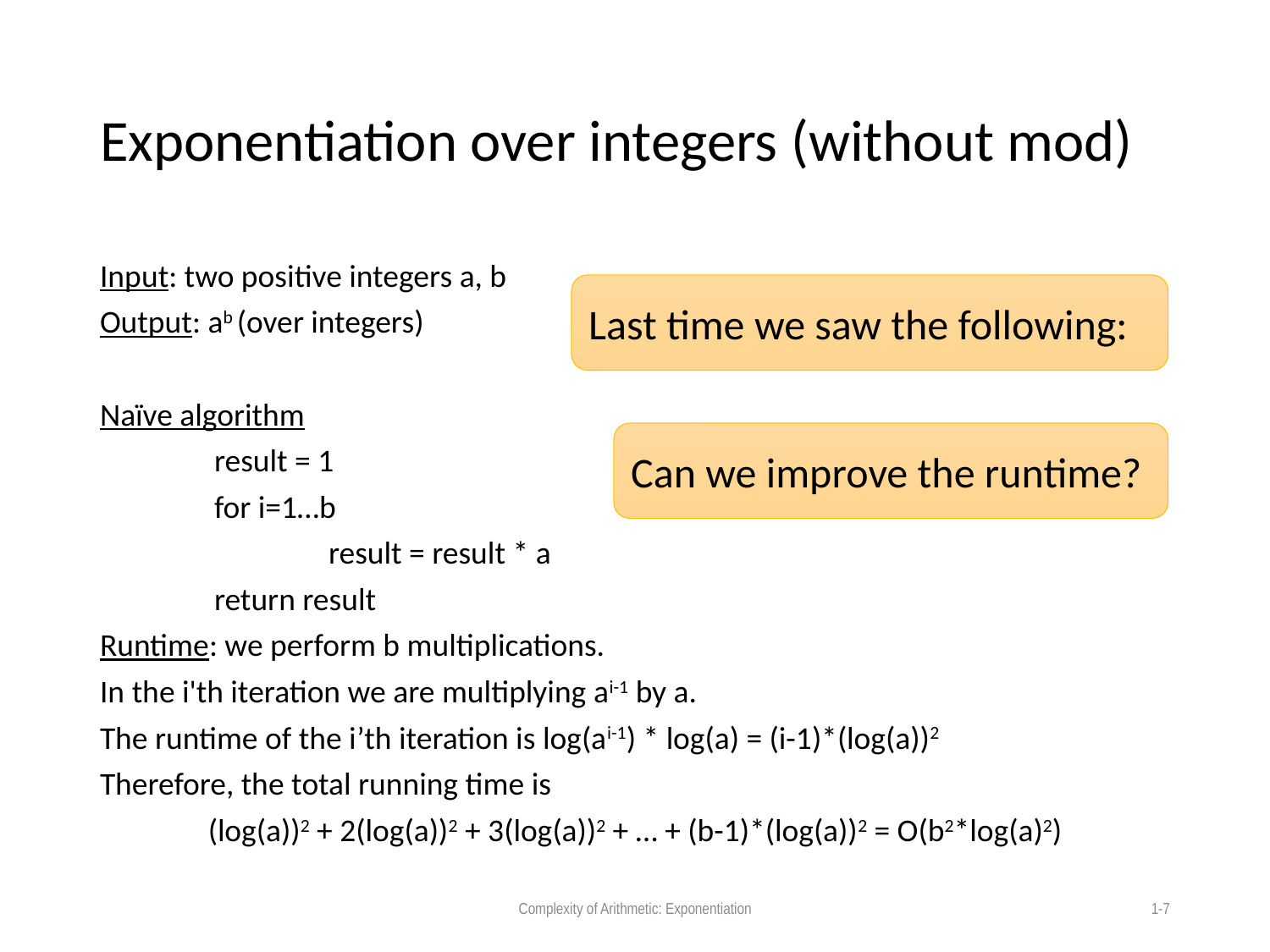

# Exponentiation over integers (without mod)
Input: two positive integers a, b
Output: ab (over integers)

Naïve algorithm
	result = 1
	for i=1…b
		result = result * a
	return result
Runtime: we perform b multiplications.
In the i'th iteration we are multiplying ai-1 by a.
The runtime of the i’th iteration is log(ai-1) * log(a) = (i-1)*(log(a))2
Therefore, the total running time is
(log(a))2 + 2(log(a))2 + 3(log(a))2 + … + (b-1)*(log(a))2 = O(b2*log(a)2)

Last time we saw the following:
Can we improve the runtime?
Complexity of Arithmetic: Exponentiation
1-7